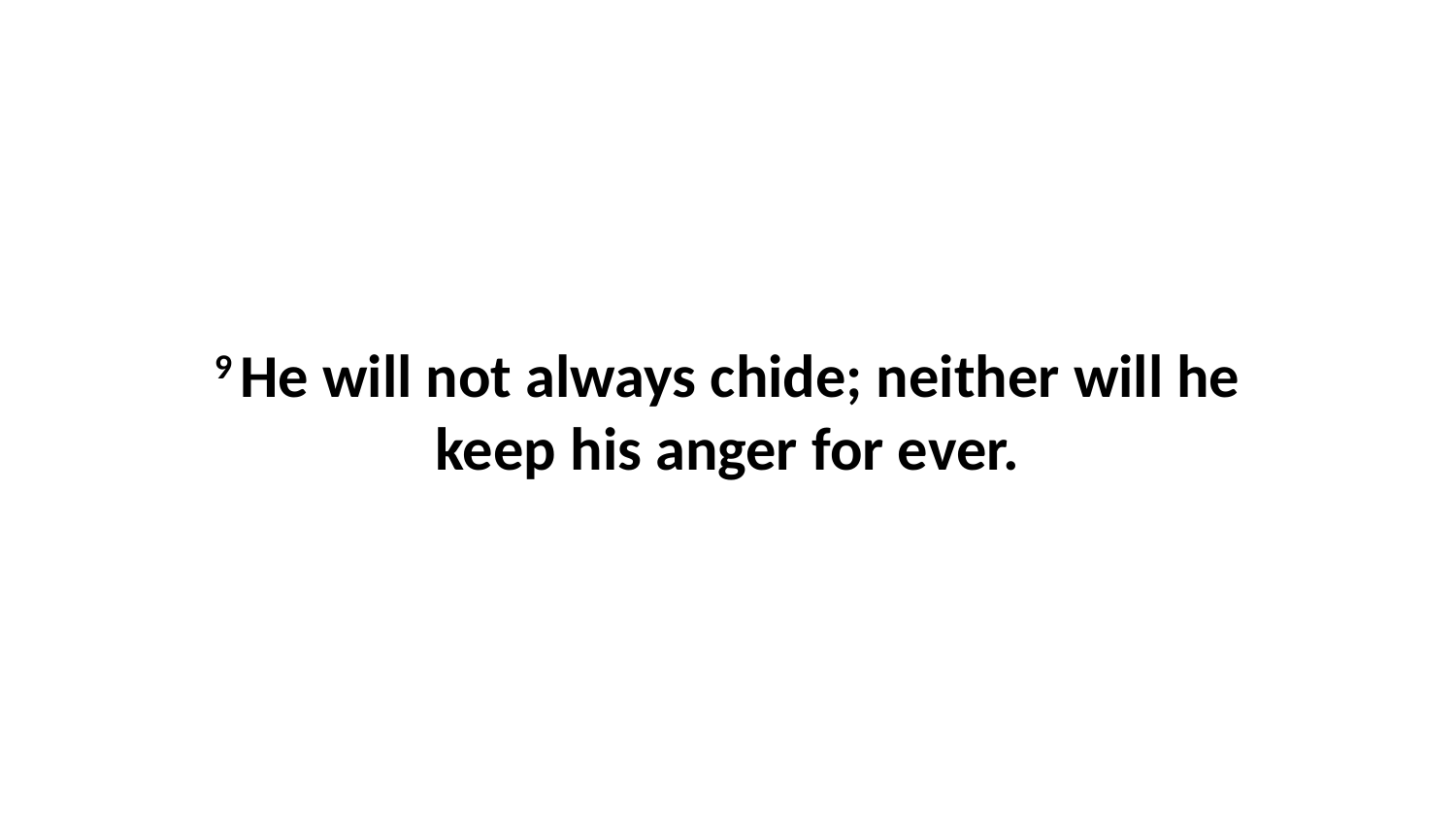

9 He will not always chide; neither will he keep his anger for ever.